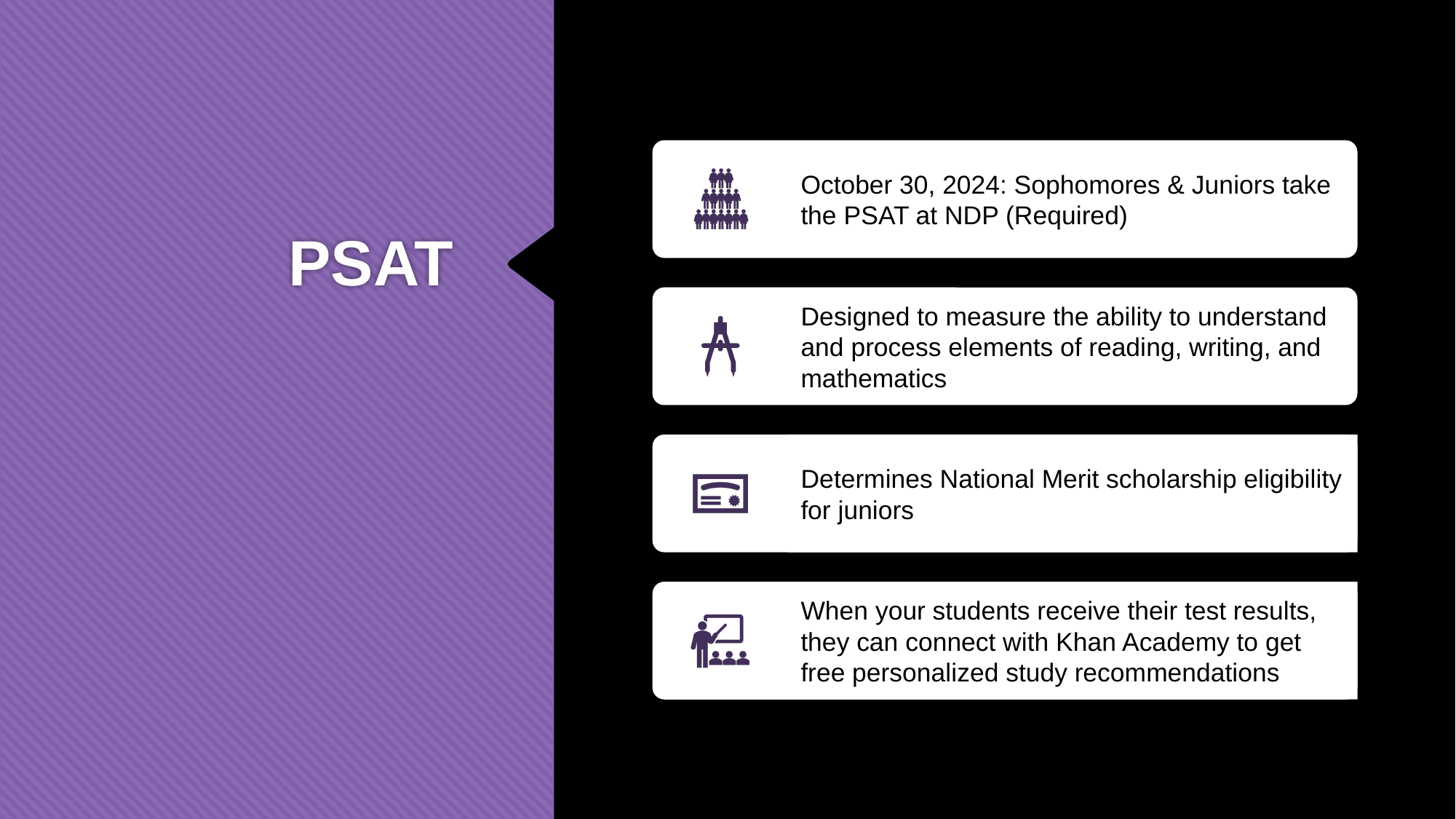

October 30, 2024: Sophomores & Juniors take the PSAT at NDP (Required)
Designed to measure the ability to understand and process elements of reading, writing, and mathematics
Determines National Merit scholarship eligibility for juniors
When your students receive their test results, they can connect with Khan Academy to get free personalized study recommendations
# PSAT